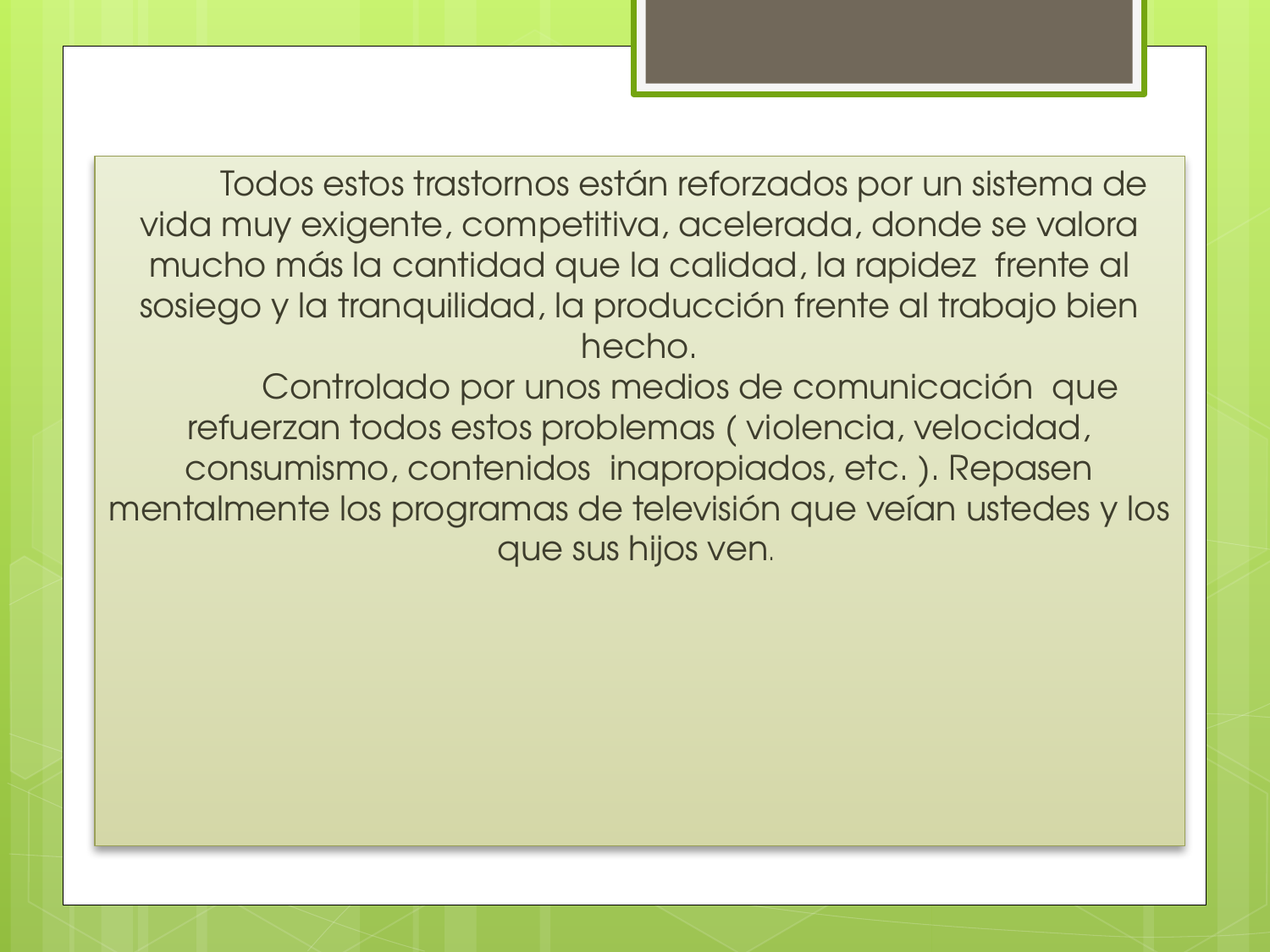

# Todos estos trastornos están reforzados por un sistema de vida muy exigente, competitiva, acelerada, donde se valora mucho más la cantidad que la calidad, la rapidez  frente al sosiego y la tranquilidad, la producción frente al trabajo bien hecho. Controlado por unos medios de comunicación  que refuerzan todos estos problemas ( violencia, velocidad, consumismo, contenidos  inapropiados, etc. ). Repasen mentalmente los programas de televisión que veían ustedes y los que sus hijos ven.